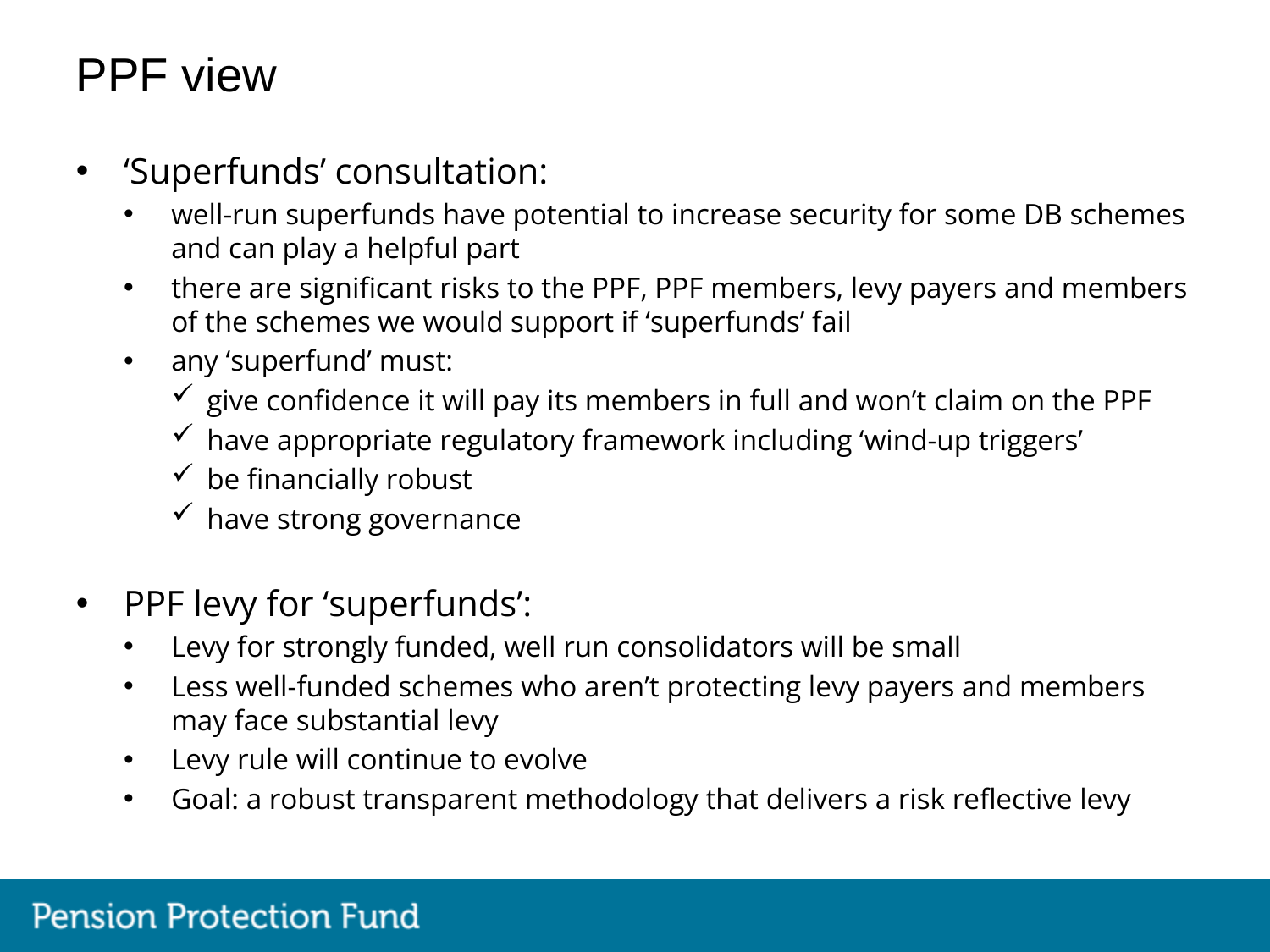

# PPF view
‘Superfunds’ consultation:
well-run superfunds have potential to increase security for some DB schemes and can play a helpful part
there are significant risks to the PPF, PPF members, levy payers and members of the schemes we would support if ‘superfunds’ fail
any ‘superfund’ must:
give confidence it will pay its members in full and won’t claim on the PPF
have appropriate regulatory framework including ‘wind-up triggers’
be financially robust
have strong governance

PPF levy for ‘superfunds’:
Levy for strongly funded, well run consolidators will be small
Less well-funded schemes who aren’t protecting levy payers and members may face substantial levy
Levy rule will continue to evolve
Goal: a robust transparent methodology that delivers a risk reflective levy